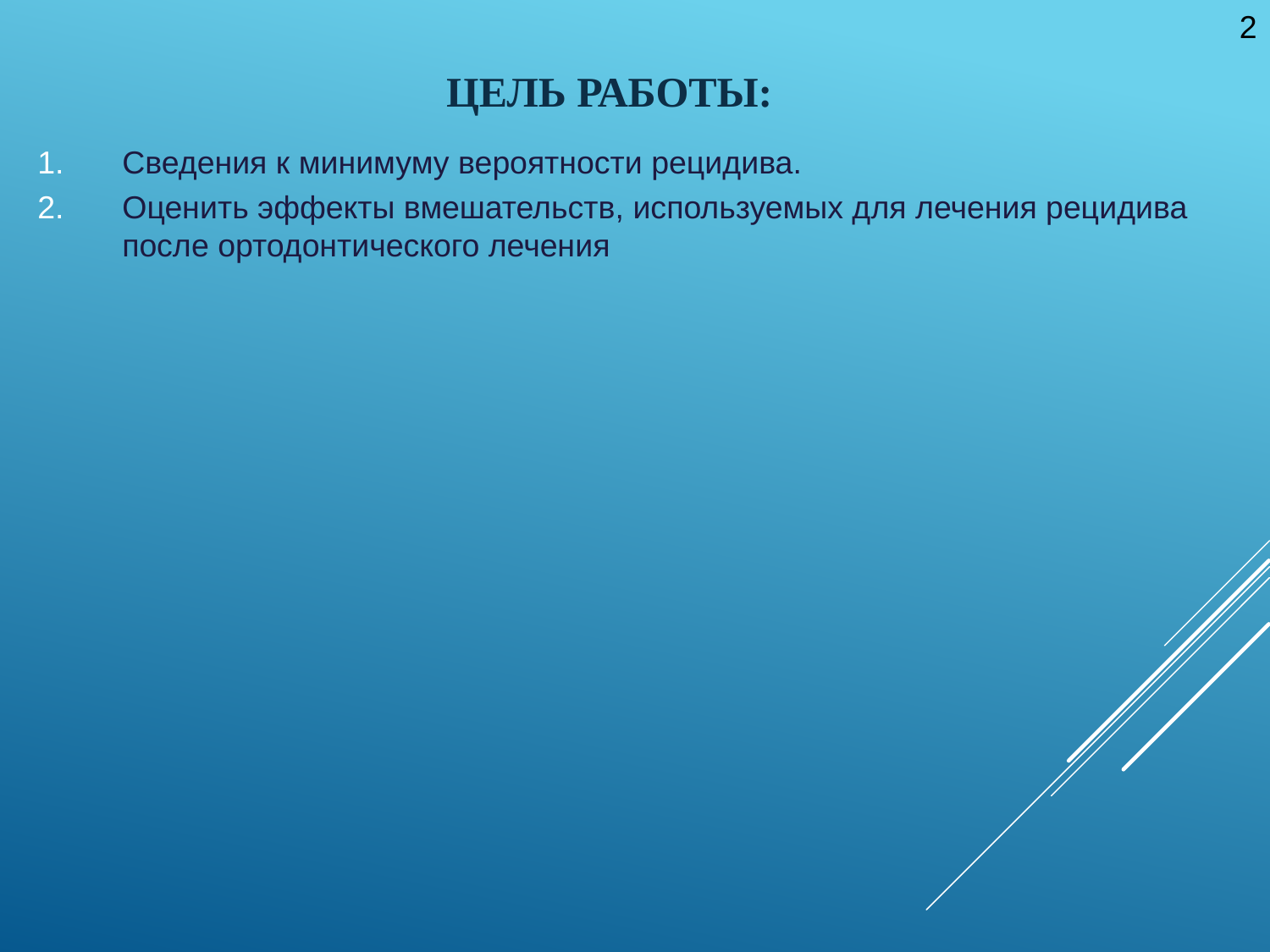

2
# Цель работы:
Сведения к минимуму вероятности рецидива.
Оценить эффекты вмешательств, используемых для лечения рецидива после ортодонтического лечения